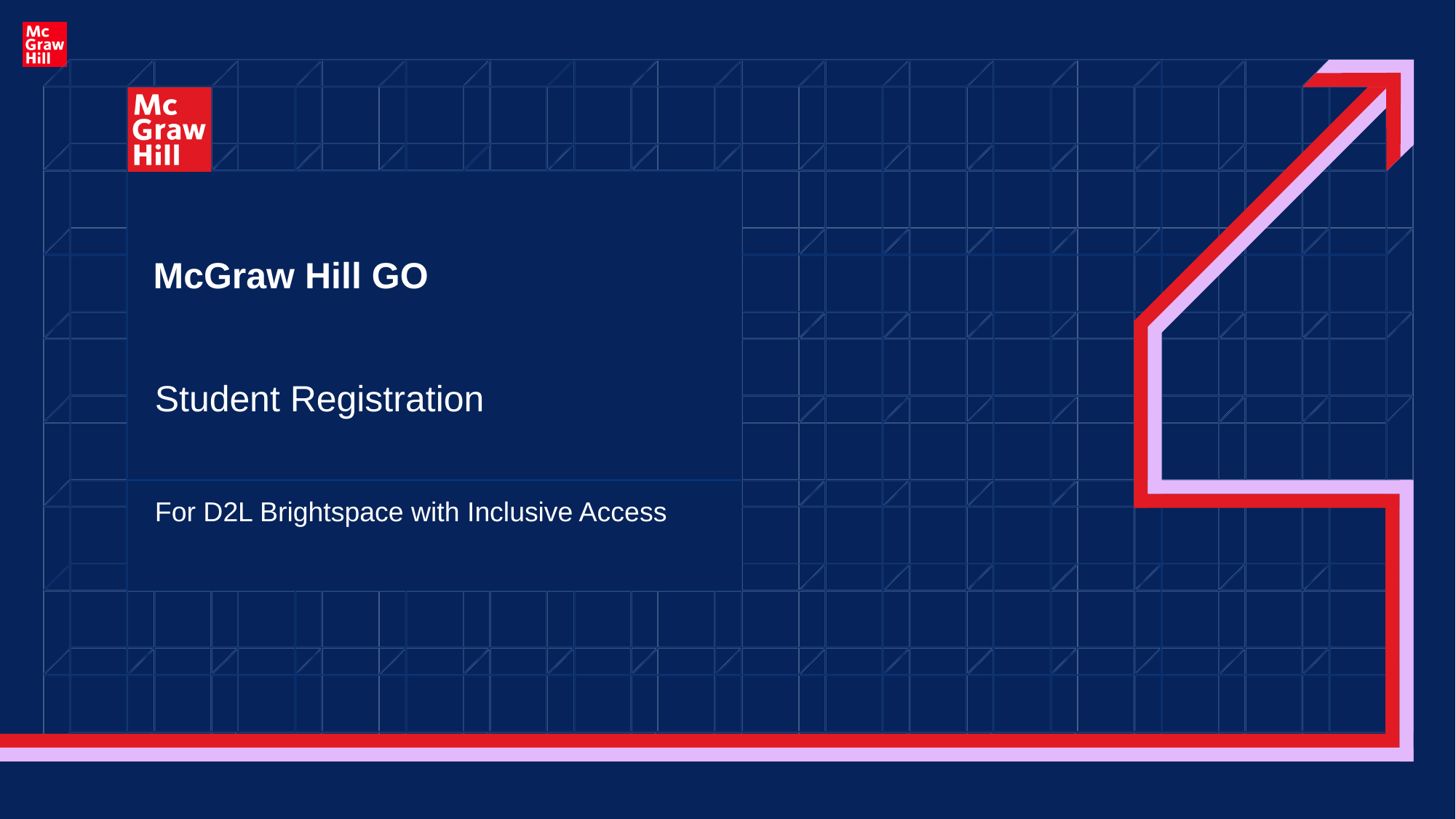

# McGraw Hill GO
Student Registration
For D2L Brightspace with Inclusive Access